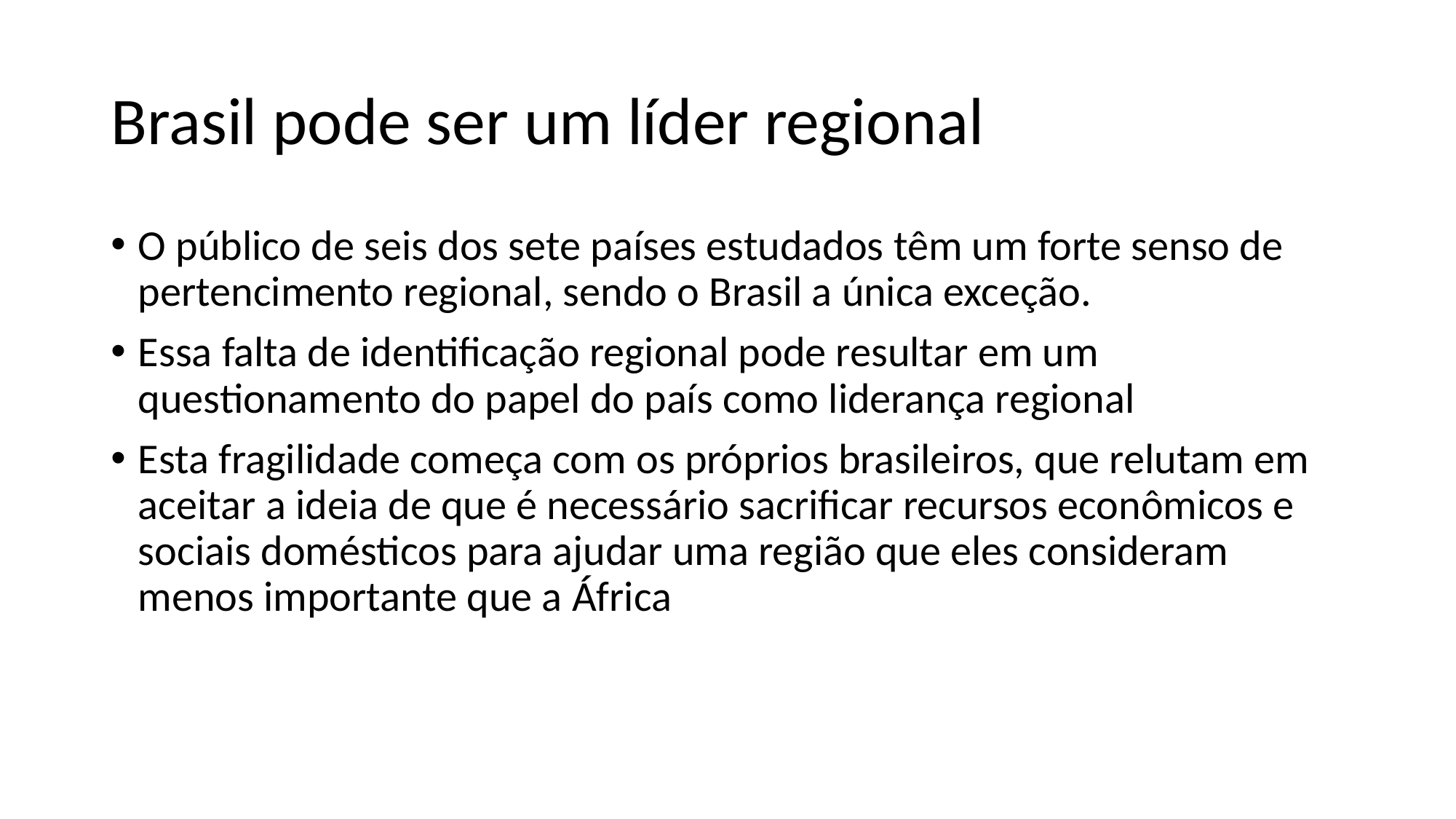

# Brasil pode ser um líder regional
O público de seis dos sete países estudados ​​têm um forte senso de pertencimento regional, sendo o Brasil a única exceção.
Essa falta de identificação regional pode resultar em um questionamento do papel do país como liderança regional
Esta fragilidade começa com os próprios brasileiros, que relutam em aceitar a ideia de que é necessário sacrificar recursos econômicos e sociais domésticos para ajudar uma região que eles consideram menos importante que a África